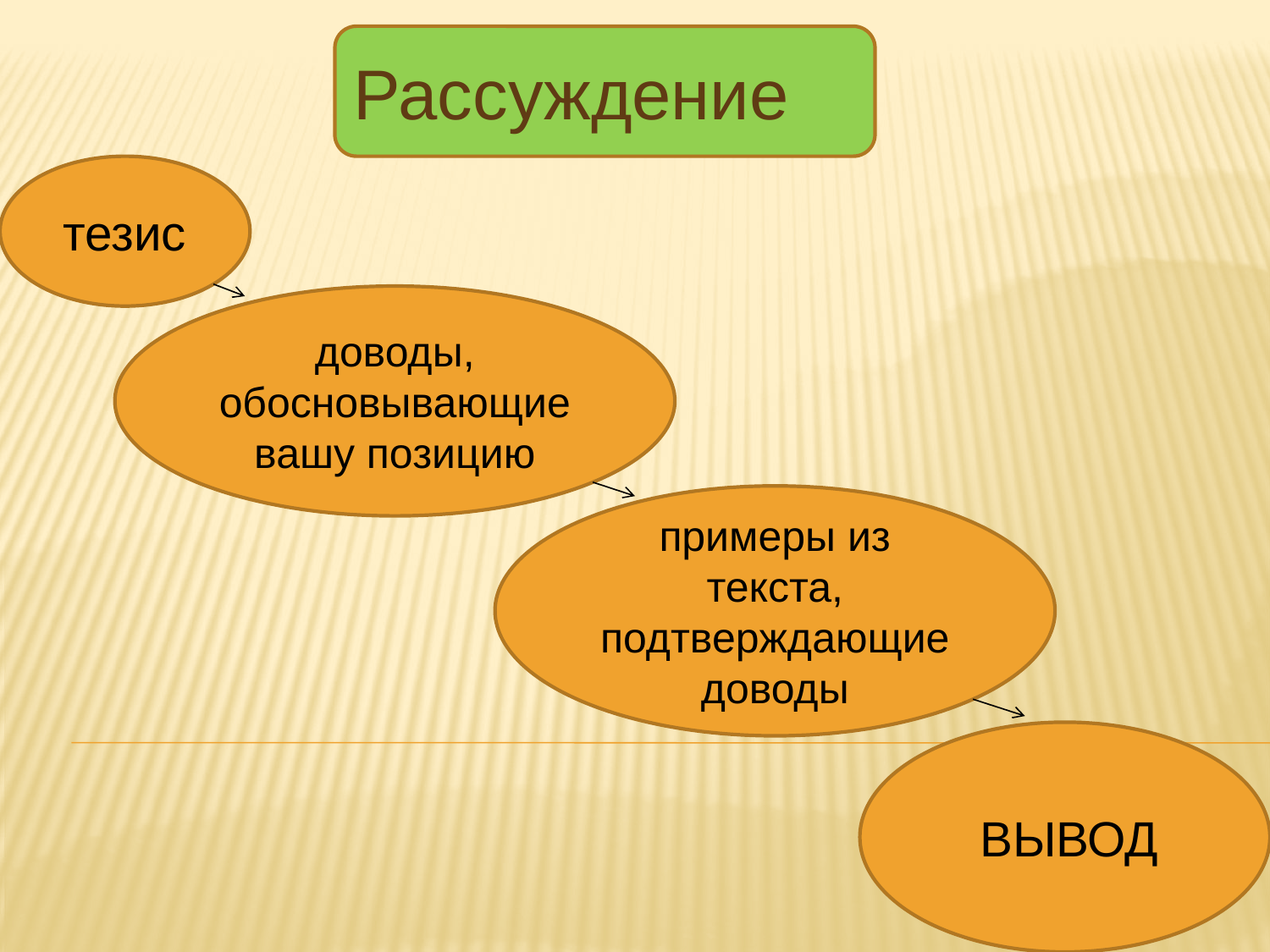

#
Рассуждение

тезис
доводы, обосновывающие вашу позицию
примеры из текста, подтверждающие доводы
 ВЫВОД